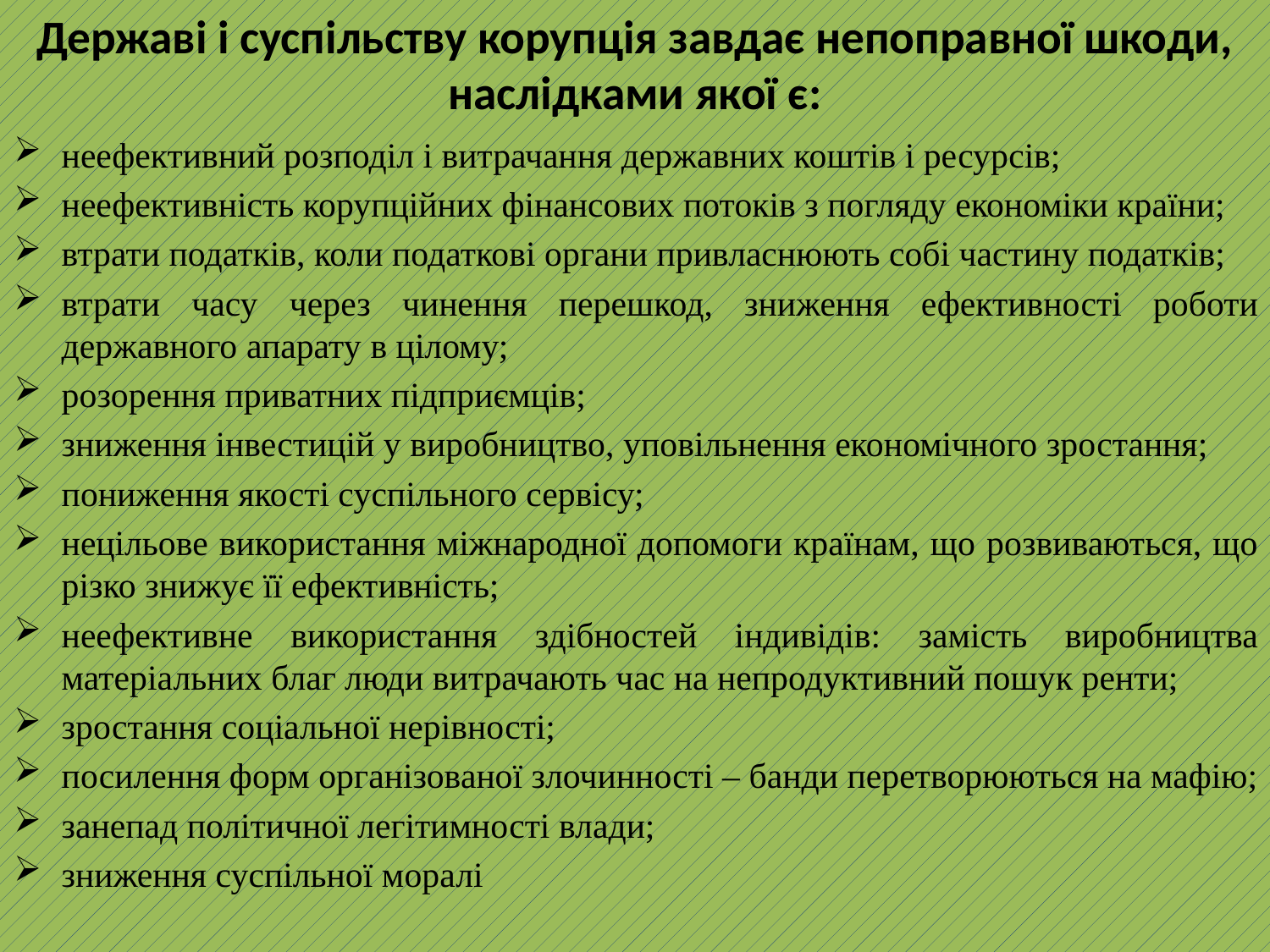

# Державі і суспільству корупція завдає непоправної шкоди, наслідками якої є:
неефективний розподіл і витрачання державних коштів і ресурсів;
неефективність корупційних фінансових потоків з погляду економіки країни;
втрати податків, коли податкові органи привласнюють собі частину податків;
втрати часу через чинення перешкод, зниження ефективності роботи державного апарату в цілому;
розорення приватних підприємців;
зниження інвестицій у виробництво, уповільнення економічного зростання;
пониження якості суспільного сервісу;
нецільове використання міжнародної допомоги країнам, що розвиваються, що різко знижує її ефективність;
неефективне використання здібностей індивідів: замість виробництва матеріальних благ люди витрачають час на непродуктивний пошук ренти;
зростання соціальної нерівності;
посилення форм організованої злочинності – банди перетворюються на мафію;
занепад політичної легітимності влади;
зниження суспільної моралі